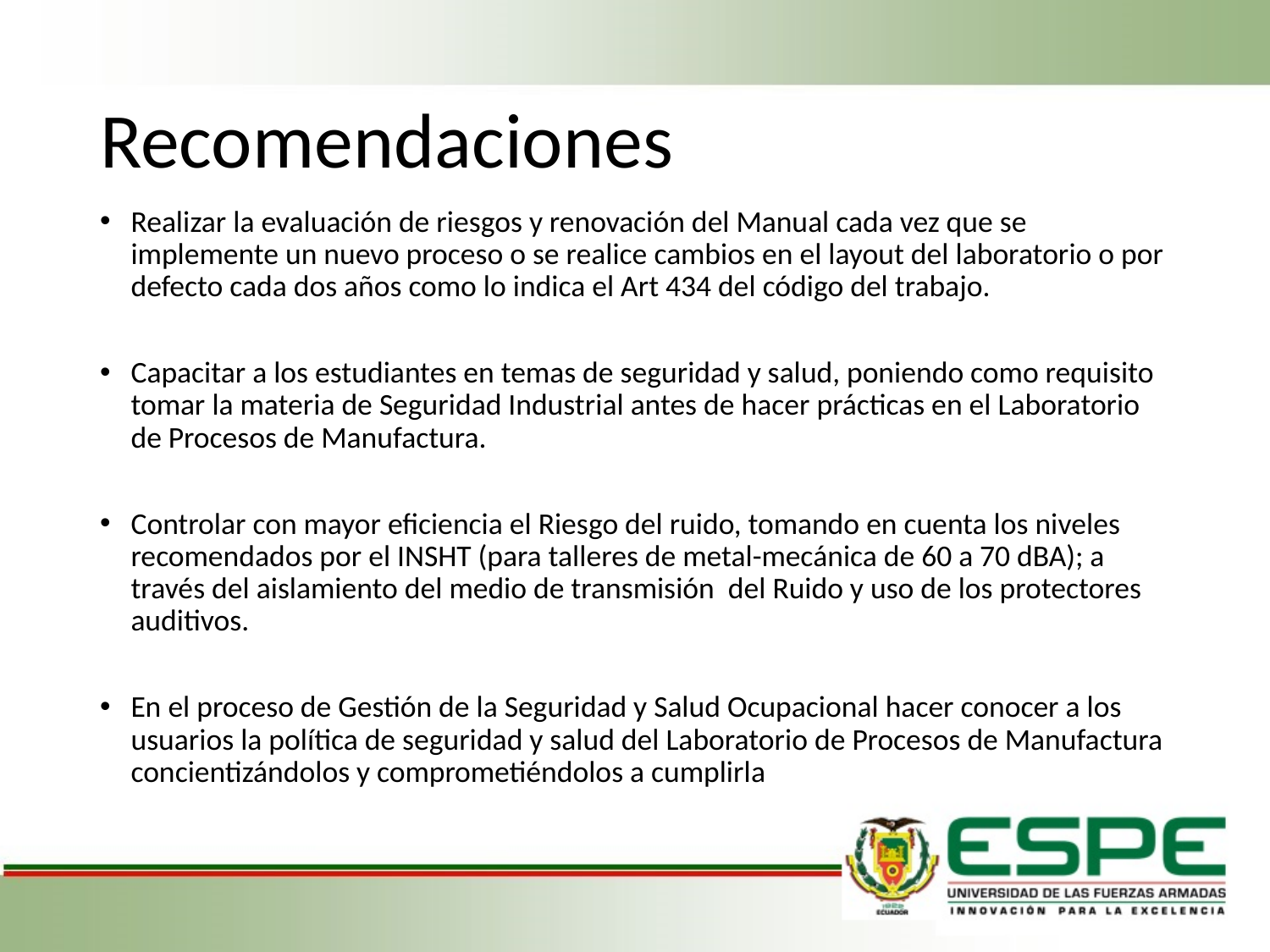

# Recomendaciones
Realizar la evaluación de riesgos y renovación del Manual cada vez que se implemente un nuevo proceso o se realice cambios en el layout del laboratorio o por defecto cada dos años como lo indica el Art 434 del código del trabajo.

Capacitar a los estudiantes en temas de seguridad y salud, poniendo como requisito tomar la materia de Seguridad Industrial antes de hacer prácticas en el Laboratorio de Procesos de Manufactura.

Controlar con mayor eficiencia el Riesgo del ruido, tomando en cuenta los niveles recomendados por el INSHT (para talleres de metal-mecánica de 60 a 70 dBA); a través del aislamiento del medio de transmisión  del Ruido y uso de los protectores auditivos.

En el proceso de Gestión de la Seguridad y Salud Ocupacional hacer conocer a los usuarios la política de seguridad y salud del Laboratorio de Procesos de Manufactura concientizándolos y comprometiéndolos a cumplirla